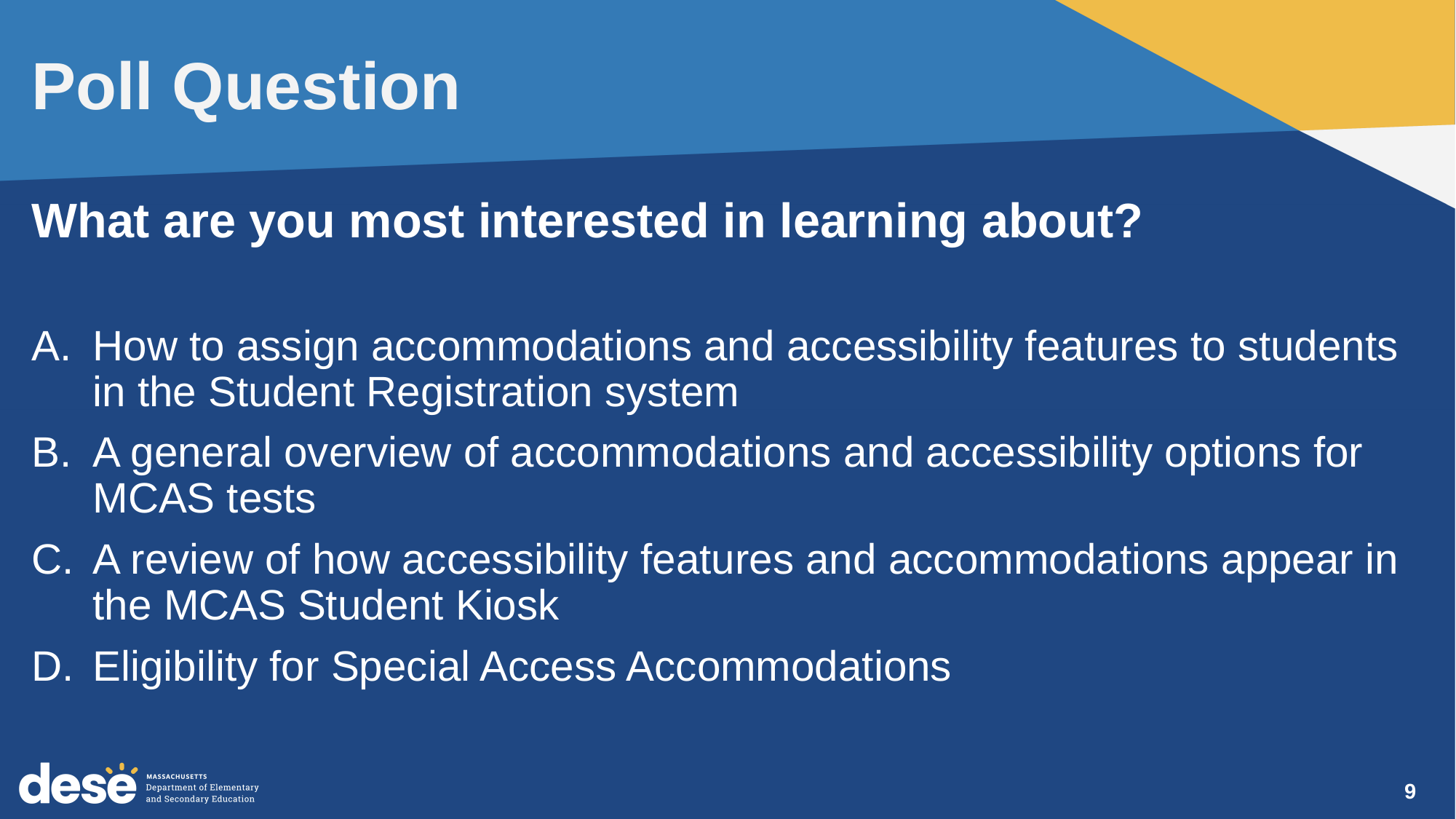

# Poll Question
What are you most interested in learning about?

How to assign accommodations and accessibility features to students in the Student Registration system
A general overview of accommodations and accessibility options for MCAS tests
A review of how accessibility features and accommodations appear in the MCAS Student Kiosk
Eligibility for Special Access Accommodations
9